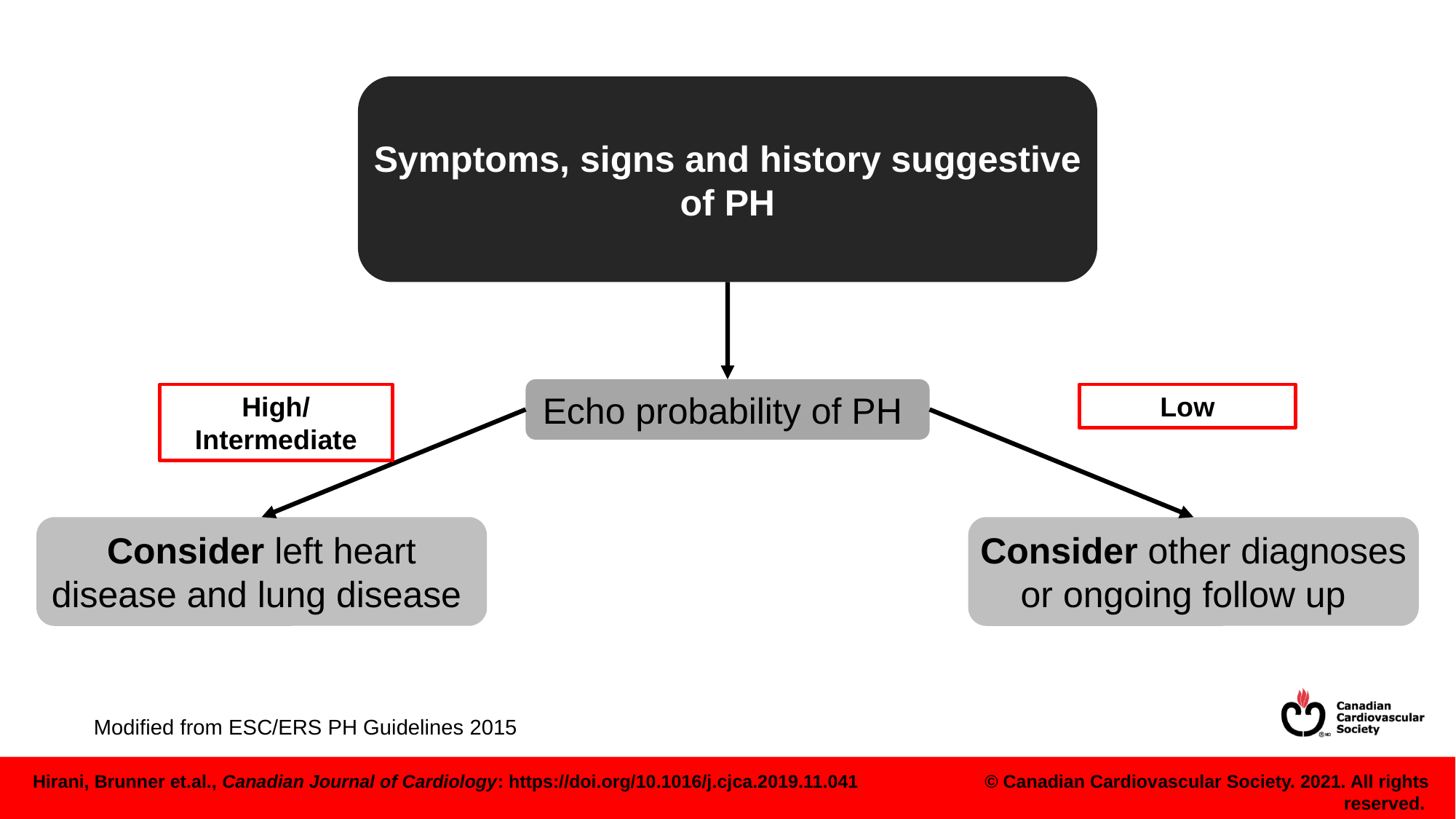

Symptoms, signs and history suggestive of PH

Echo probability of PH
High/Intermediate
Low
Consider left heart disease and lung disease
Consider other diagnoses or ongoing follow up
Modified from ESC/ERS PH Guidelines 2015